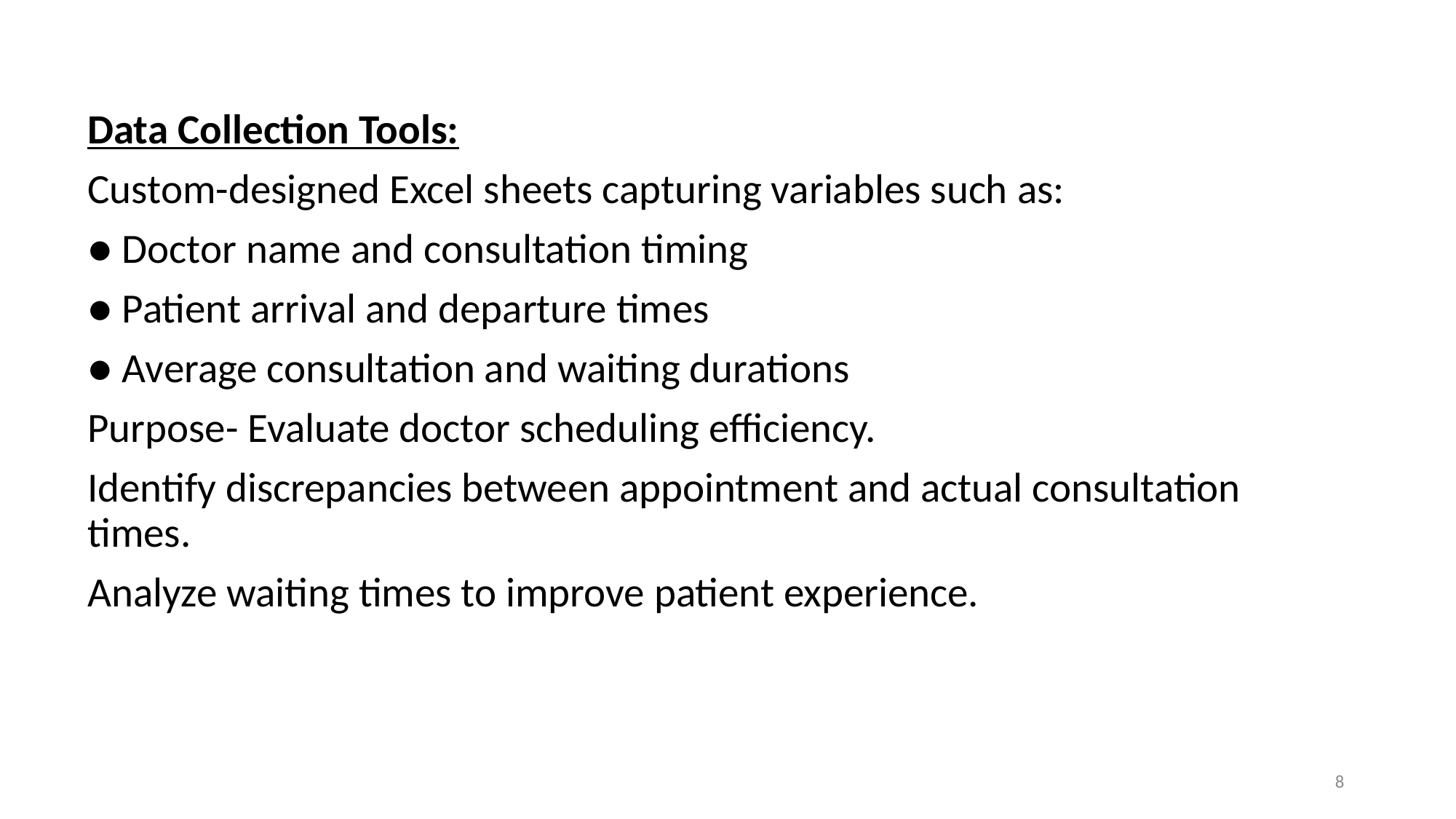

Data Collection Tools:
Custom-designed Excel sheets capturing variables such as:
● Doctor name and consultation timing
● Patient arrival and departure times
● Average consultation and waiting durations
Purpose- Evaluate doctor scheduling efficiency.
Identify discrepancies between appointment and actual consultation times.
Analyze waiting times to improve patient experience.

8